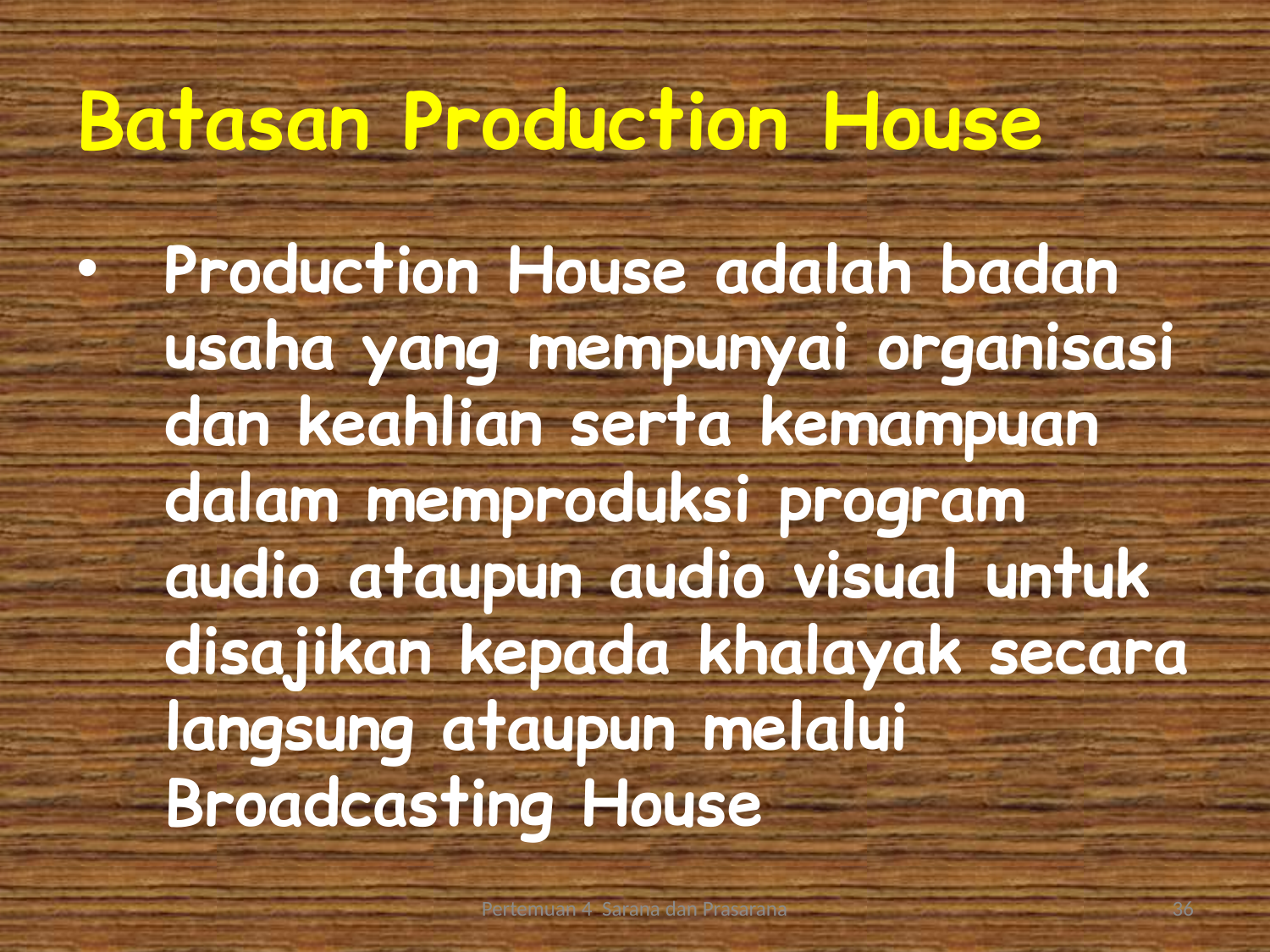

# Batasan Production House
Production House adalah badan usaha yang mempunyai organisasi dan keahlian serta kemampuan dalam memproduksi program audio ataupun audio visual untuk disajikan kepada khalayak secara langsung ataupun melalui Broadcasting House
Pertemuan 4  Sarana dan Prasarana
36